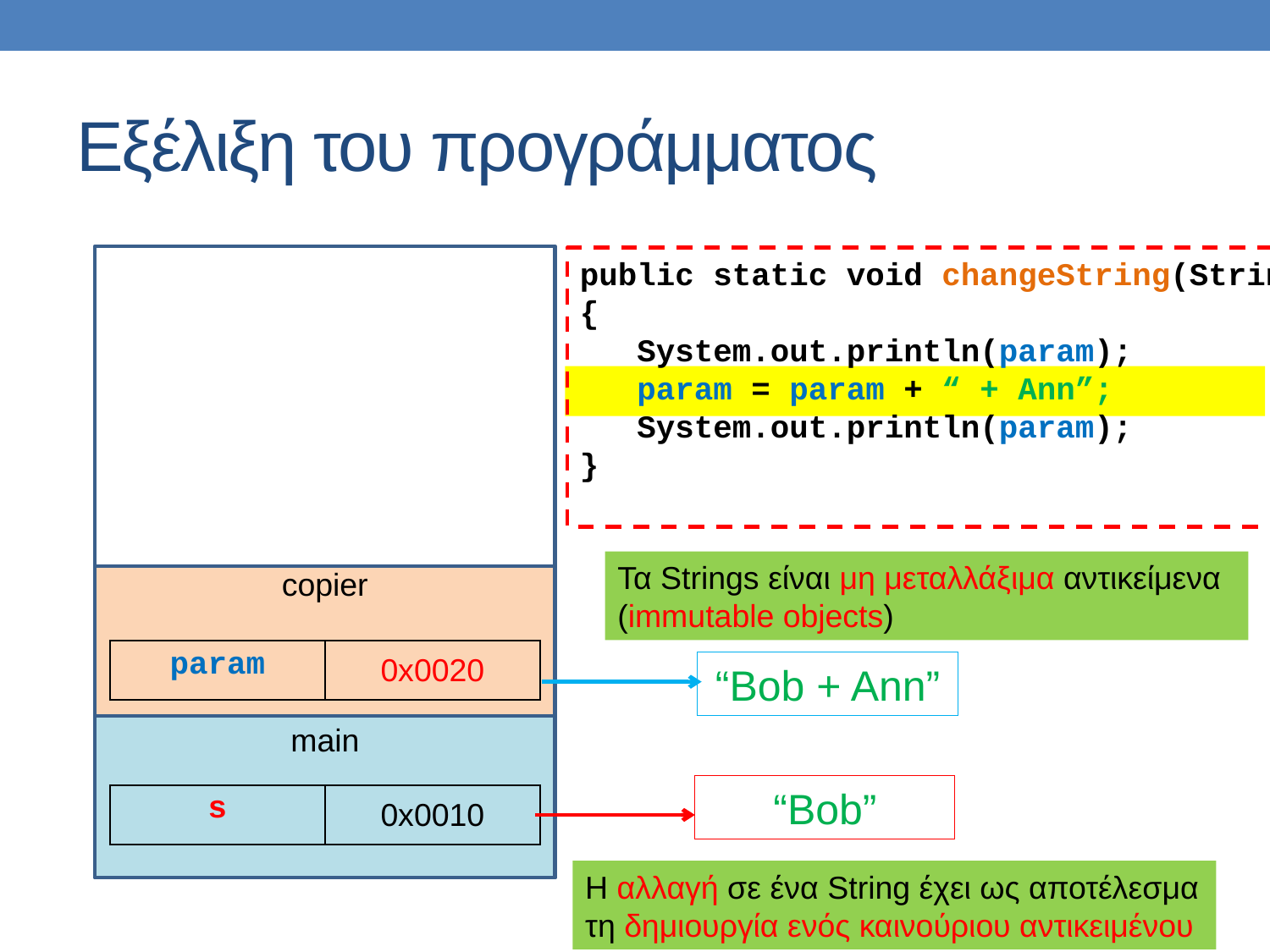

# Εξέλιξη του προγράμματος

public static void changeString(String param)
{
   System.out.println(param);
   param = param + “ + Ann”;
   System.out.println(param);
}

Τα Strings είναι μη μεταλλάξιμα αντικείμενα (immutable objects)
copier

| param | 0x0020 |
| --- | --- |
“Bob + Ann”
main

“Bob”
| s | 0x0010 |
| --- | --- |
H αλλαγή σε ένα String έχει ως αποτέλεσμα τη δημιουργία ενός καινούριου αντικειμένου